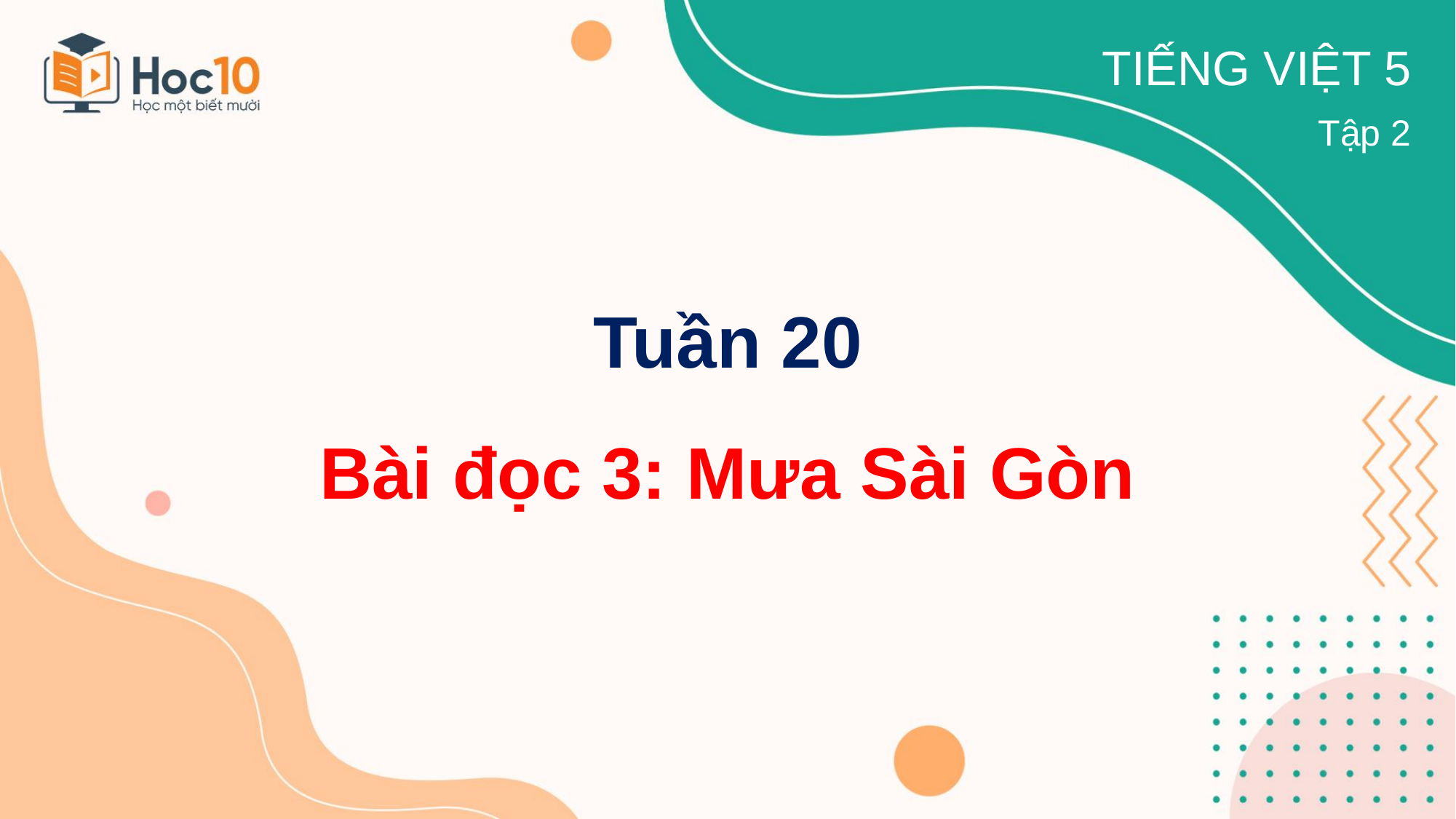

TIẾNG VIỆT 5
Tập 2
# Tuần 20 Bài đọc 3: Mưa Sài Gòn